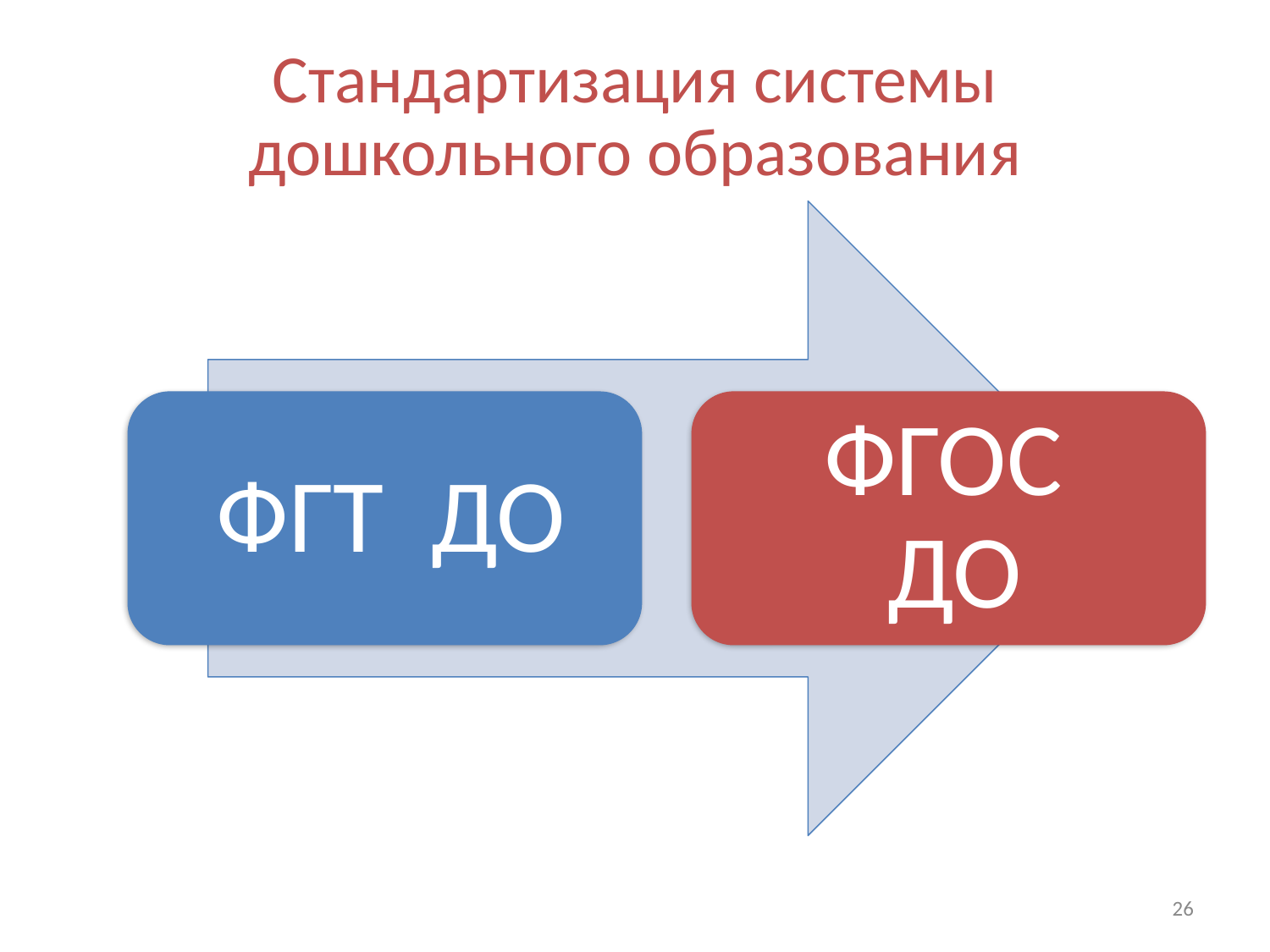

# Стандартизация системы дошкольного образования
ФГТ  ДО
ФГОС  ДО
26